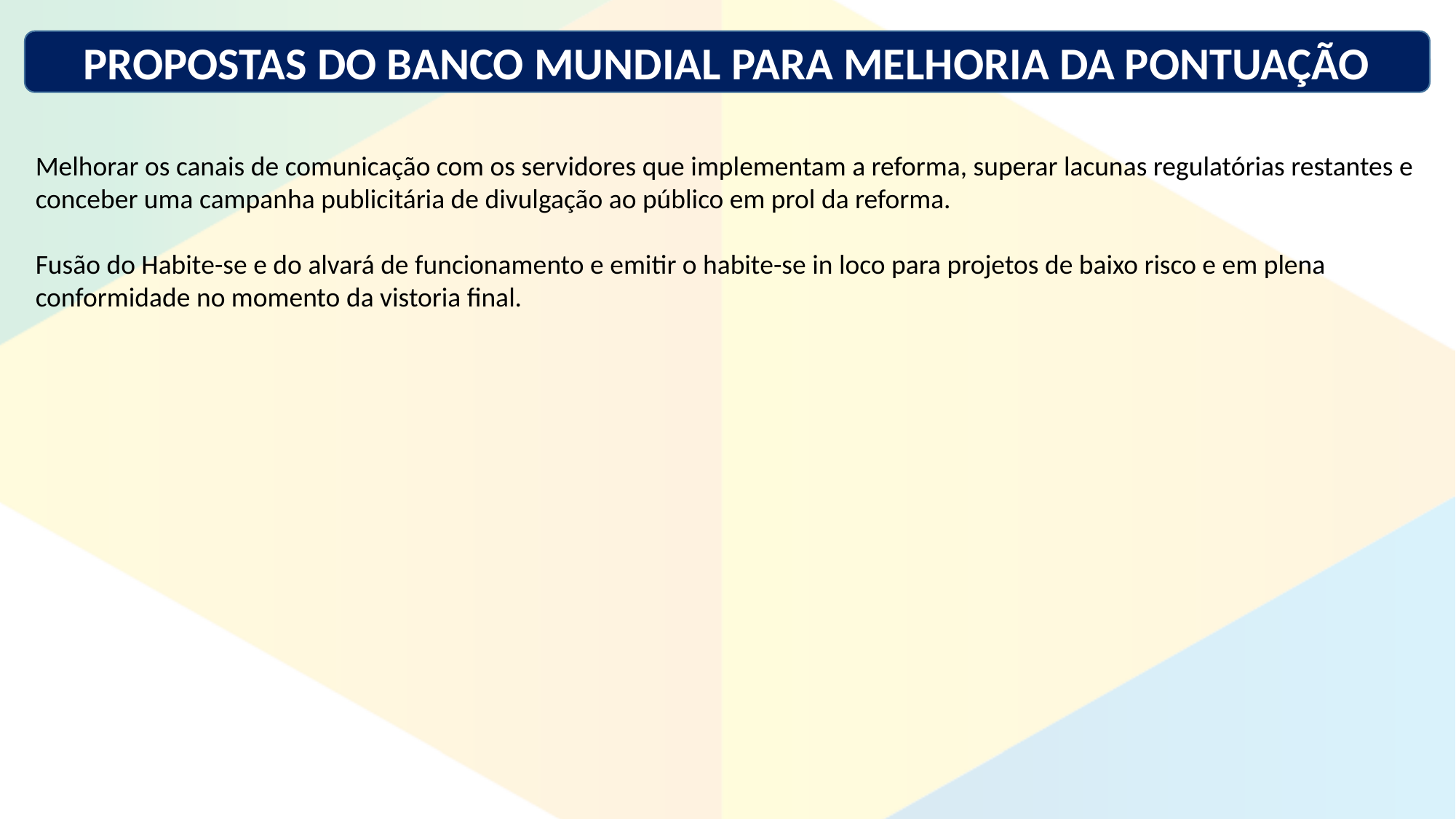

PROPOSTAS DO BANCO MUNDIAL PARA MELHORIA DA PONTUAÇÃO
Melhorar os canais de comunicação com os servidores que implementam a reforma, superar lacunas regulatórias restantes e conceber uma campanha publicitária de divulgação ao público em prol da reforma.

Fusão do Habite-se e do alvará de funcionamento e emitir o habite-se in loco para projetos de baixo risco e em plena conformidade no momento da vistoria final.